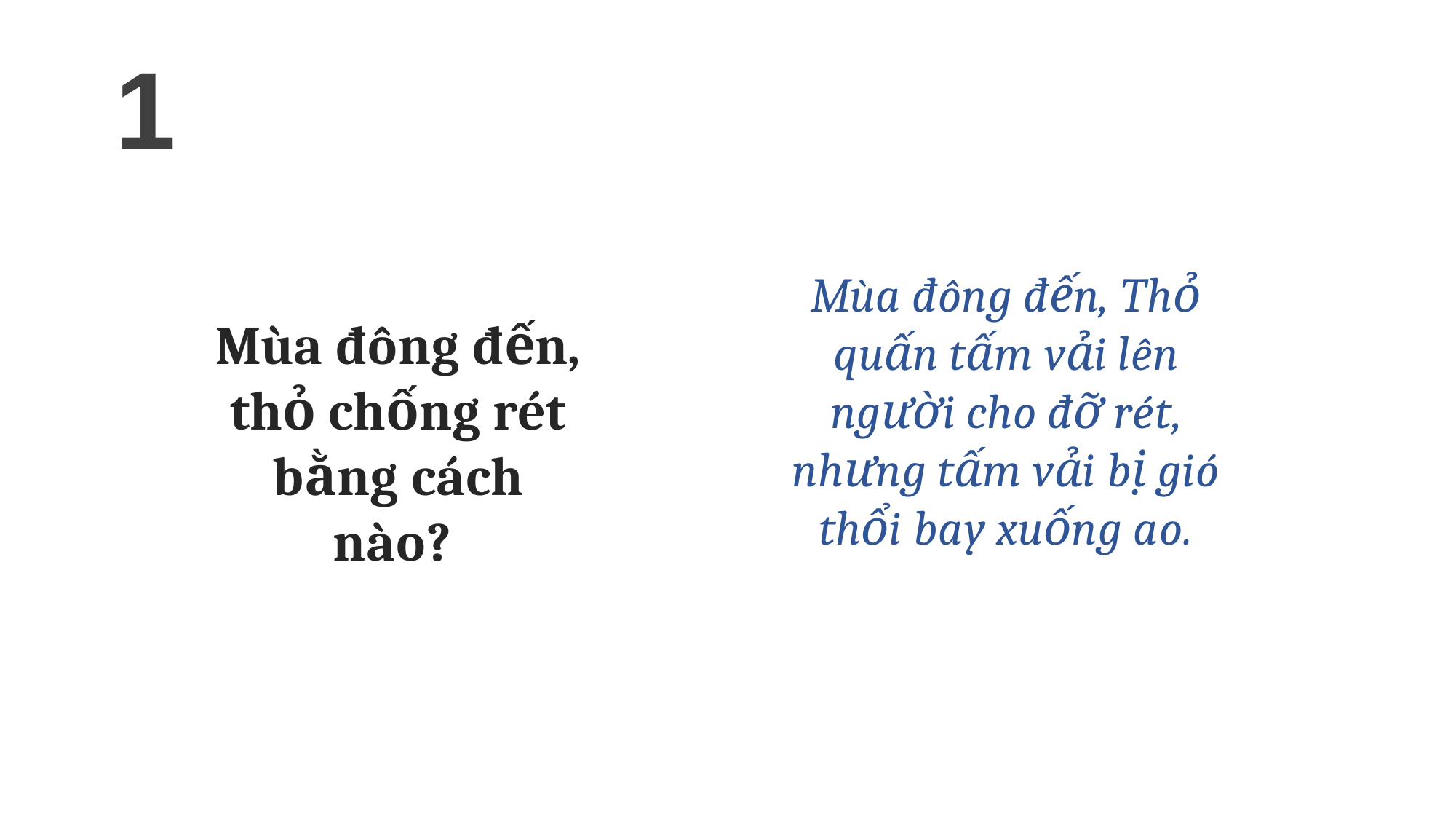

1
Mùa đông đến, Thỏ quấn tấm vải lên người cho đỡ rét, nhưng tấm vải bị gió thổi bay xuống ao.
Mùa đông đến, thỏ chống rét bằng cách nào?